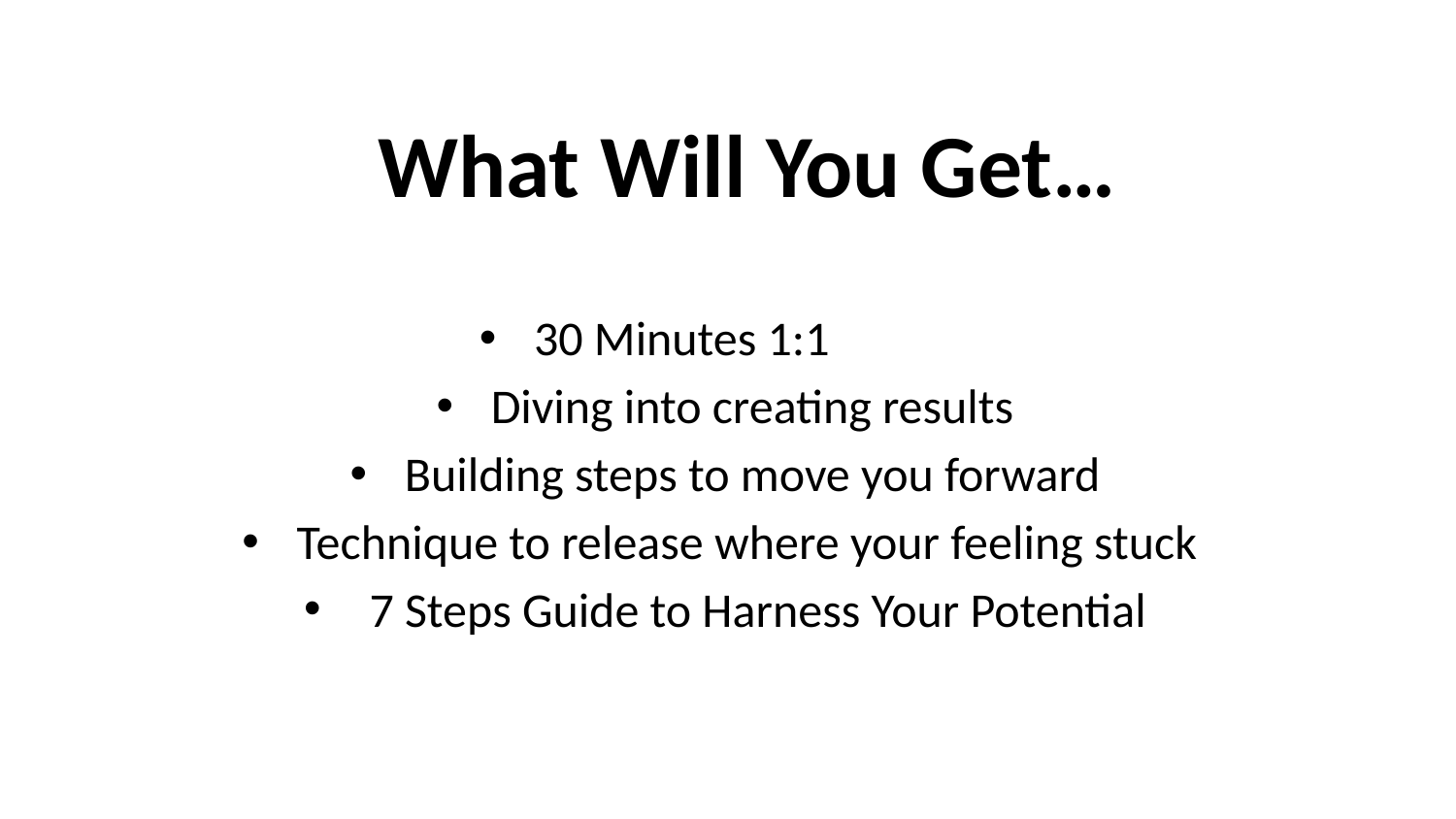

# What Will You Get…
30 Minutes 1:1
Diving into creating results
Building steps to move you forward
Technique to release where your feeling stuck
 7 Steps Guide to Harness Your Potential